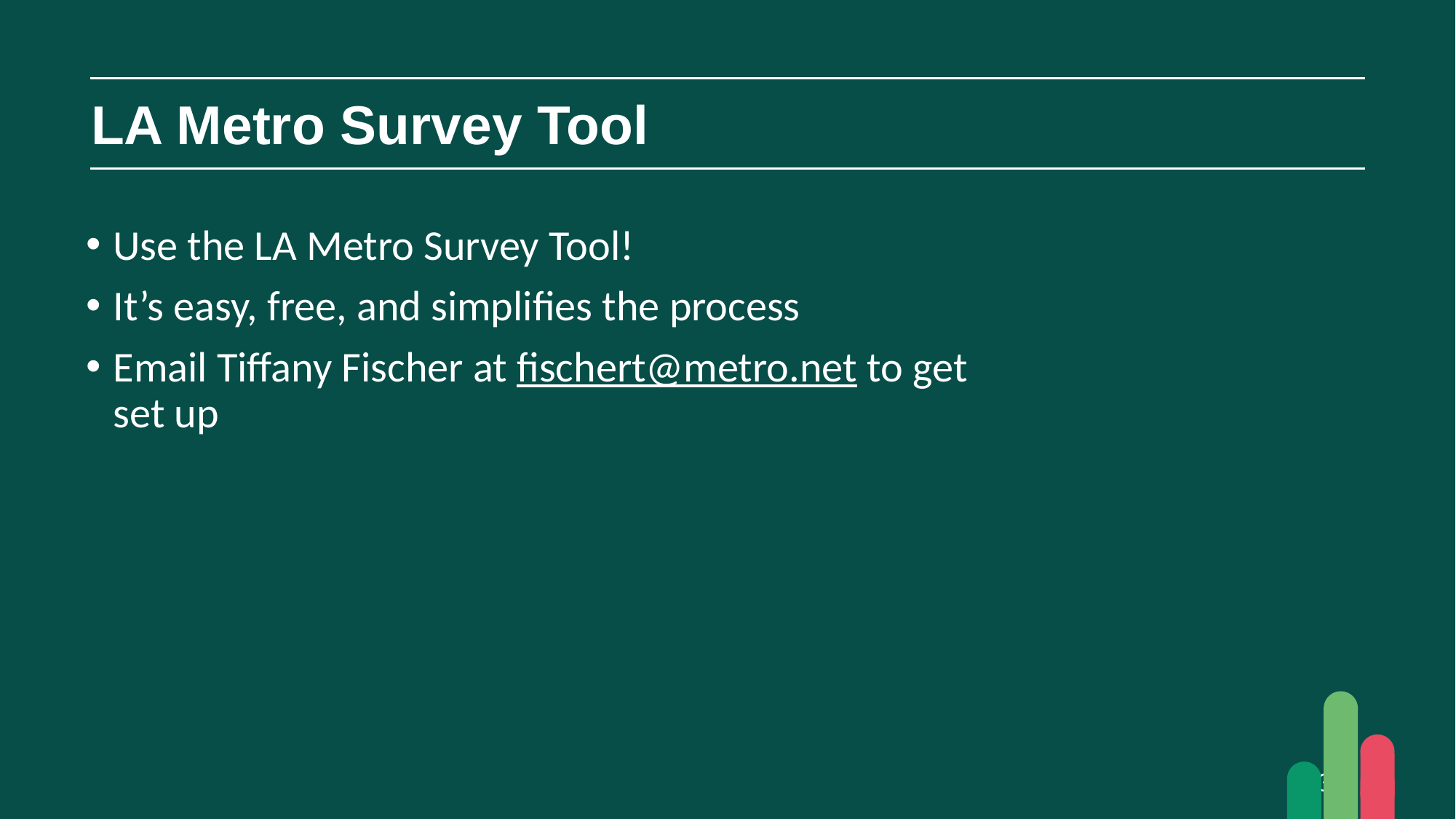

LA Metro Survey Tool
Use the LA Metro Survey Tool!
It’s easy, free, and simplifies the process
Email Tiffany Fischer at fischert@metro.net to get set up

30